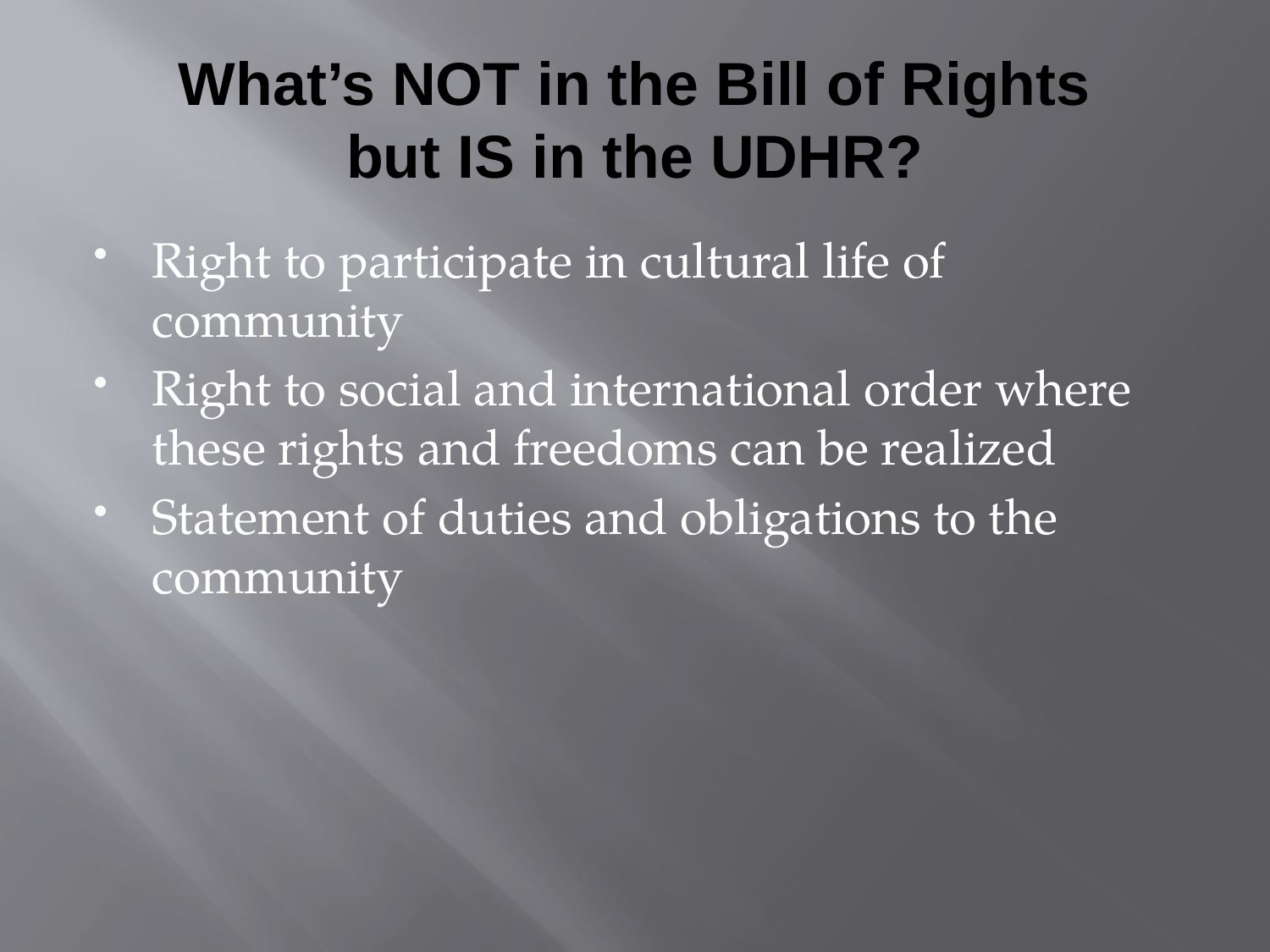

# What’s NOT in the Bill of Rights but IS in the UDHR?
Right to participate in cultural life of community
Right to social and international order where these rights and freedoms can be realized
Statement of duties and obligations to the community